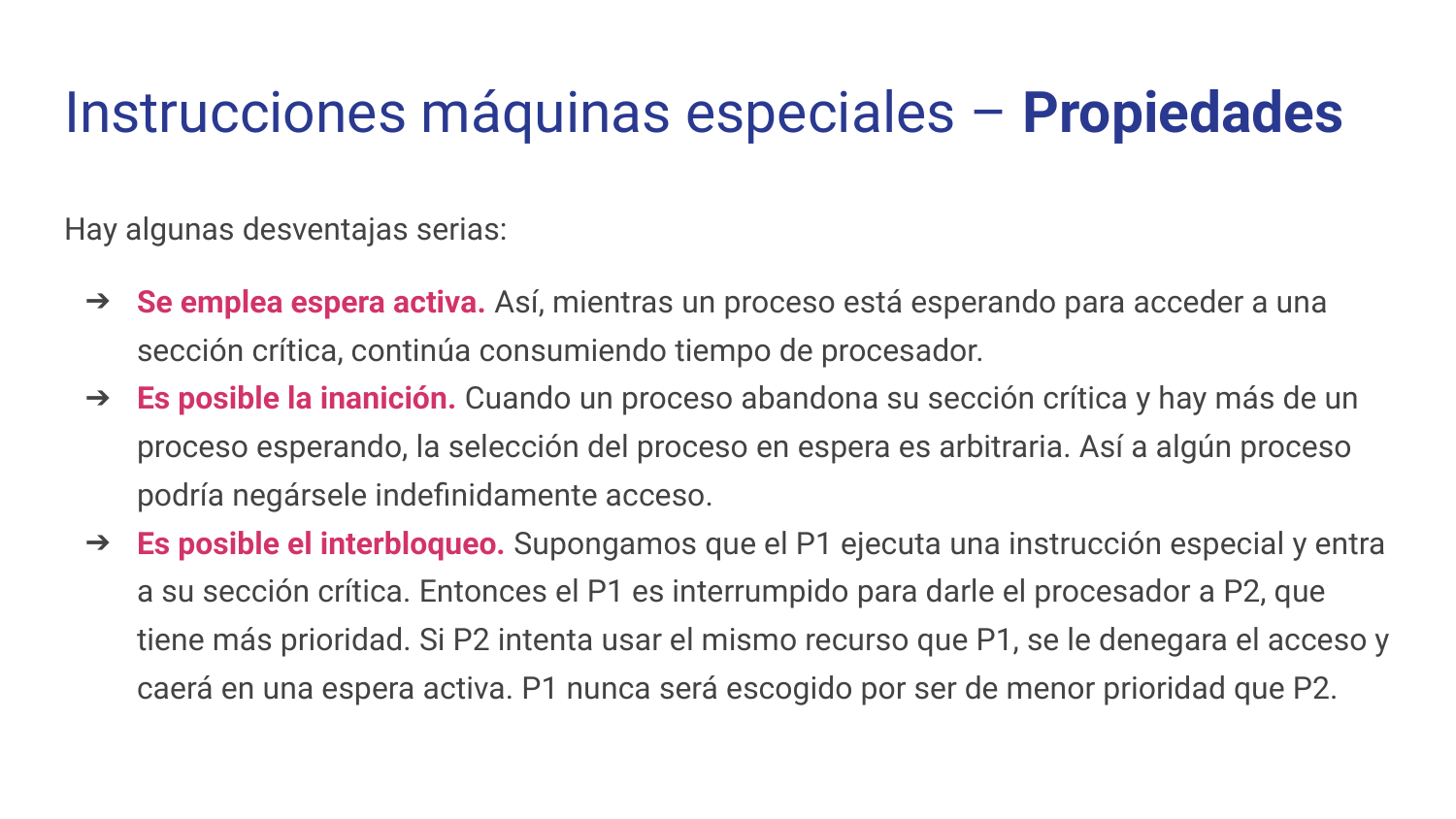

# Instrucciones máquinas especiales – Propiedades
Hay algunas desventajas serias:
Se emplea espera activa. Así, mientras un proceso está esperando para acceder a una sección crítica, continúa consumiendo tiempo de procesador.
Es posible la inanición. Cuando un proceso abandona su sección crítica y hay más de un proceso esperando, la selección del proceso en espera es arbitraria. Así a algún proceso podría negársele indefinidamente acceso.
Es posible el interbloqueo. Supongamos que el P1 ejecuta una instrucción especial y entra a su sección crítica. Entonces el P1 es interrumpido para darle el procesador a P2, que tiene más prioridad. Si P2 intenta usar el mismo recurso que P1, se le denegara el acceso y caerá en una espera activa. P1 nunca será escogido por ser de menor prioridad que P2.